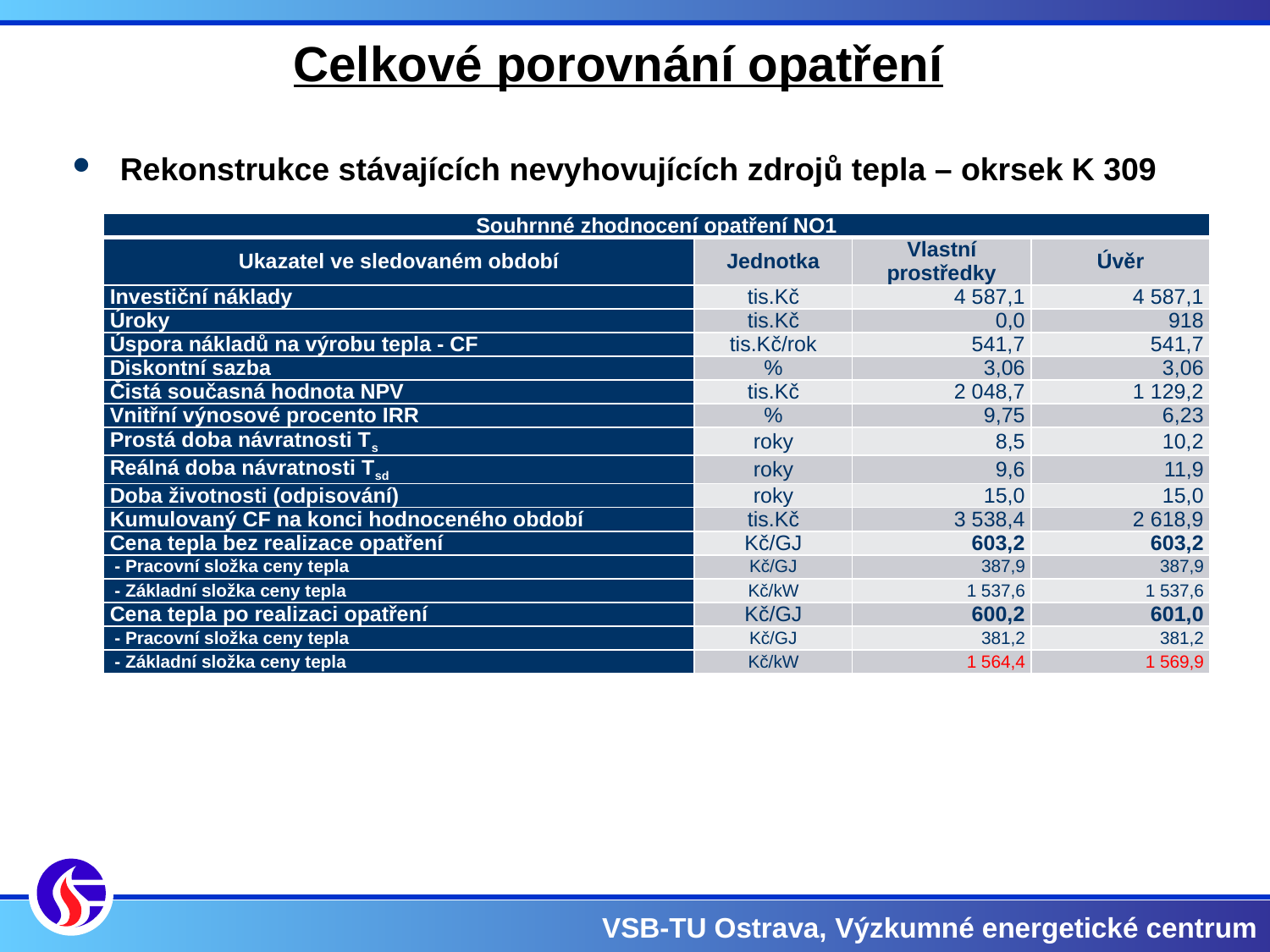

Celkové porovnání opatření

Rekonstrukce stávajících nevyhovujících zdrojů tepla – okrsek K 309

| Souhrnné zhodnocení opatření NO1 |  |  |  |
| --- | --- | --- | --- |
| Ukazatel ve sledovaném období | Jednotka | Vlastní prostředky | Úvěr |
| Investiční náklady | tis.Kč | 4 587,1 | 4 587,1 |
| Úroky | tis.Kč | 0,0 | 918 |
| Úspora nákladů na výrobu tepla - CF | tis.Kč/rok | 541,7 | 541,7 |
| Diskontní sazba | % | 3,06 | 3,06 |
| Čistá současná hodnota NPV | tis.Kč | 2 048,7 | 1 129,2 |
| Vnitřní výnosové procento IRR | % | 9,75 | 6,23 |
| Prostá doba návratnosti Ts | roky | 8,5 | 10,2 |
| Reálná doba návratnosti Tsd | roky | 9,6 | 11,9 |
| Doba životnosti (odpisování) | roky | 15,0 | 15,0 |
| Kumulovaný CF na konci hodnoceného období | tis.Kč | 3 538,4 | 2 618,9 |
| Cena tepla bez realizace opatření | Kč/GJ | 603,2 | 603,2 |
| - Pracovní složka ceny tepla | Kč/GJ | 387,9 | 387,9 |
| - Základní složka ceny tepla | Kč/kW | 1 537,6 | 1 537,6 |
| Cena tepla po realizaci opatření | Kč/GJ | 600,2 | 601,0 |
| - Pracovní složka ceny tepla | Kč/GJ | 381,2 | 381,2 |
| - Základní složka ceny tepla | Kč/kW | 1 564,4 | 1 569,9 |